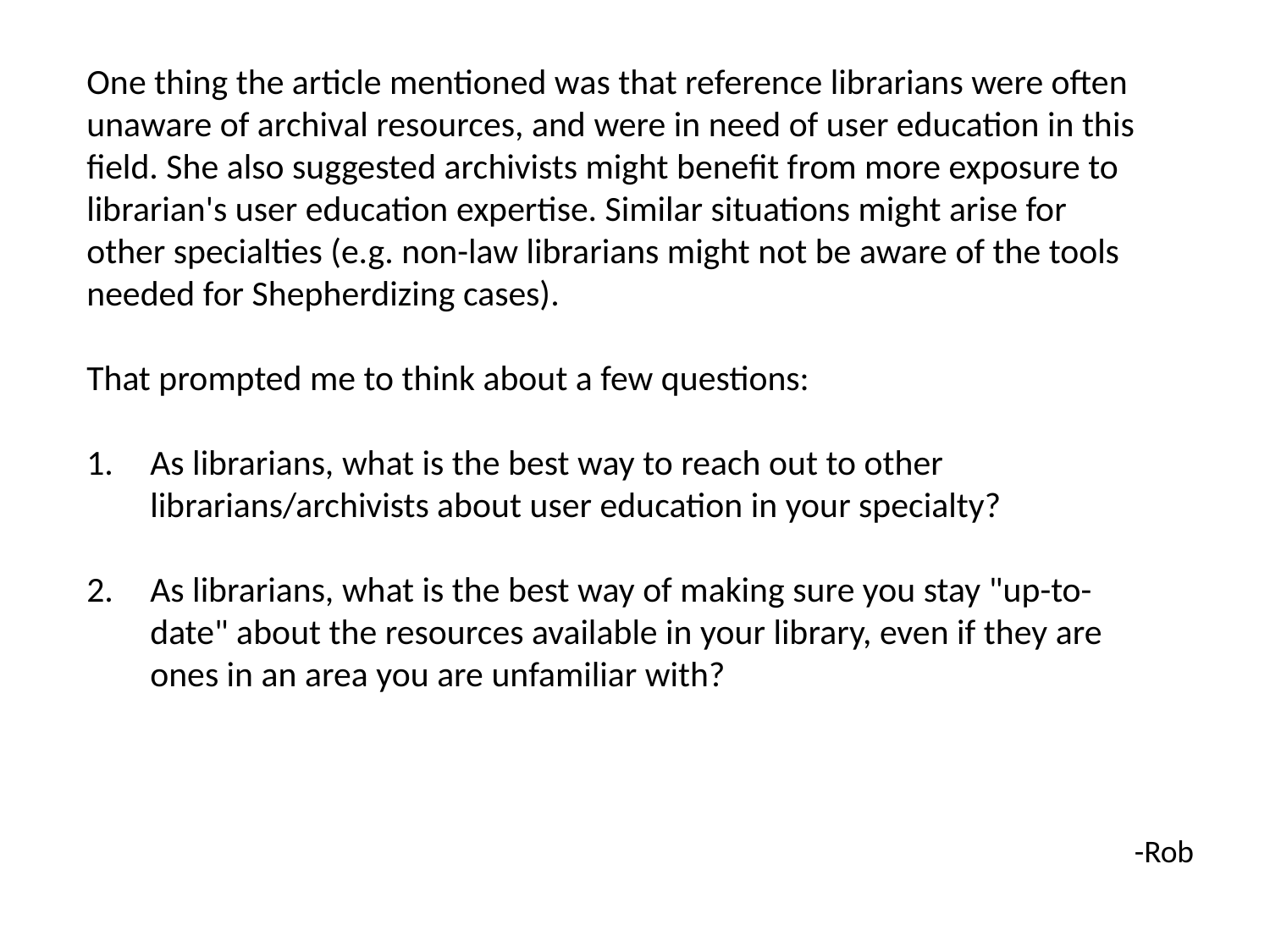

One thing the article mentioned was that reference librarians were often unaware of archival resources, and were in need of user education in this field. She also suggested archivists might benefit from more exposure to librarian's user education expertise. Similar situations might arise for other specialties (e.g. non-law librarians might not be aware of the tools needed for Shepherdizing cases).

That prompted me to think about a few questions:

As librarians, what is the best way to reach out to other librarians/archivists about user education in your specialty?

As librarians, what is the best way of making sure you stay "up-to-date" about the resources available in your library, even if they are ones in an area you are unfamiliar with?
-Rob